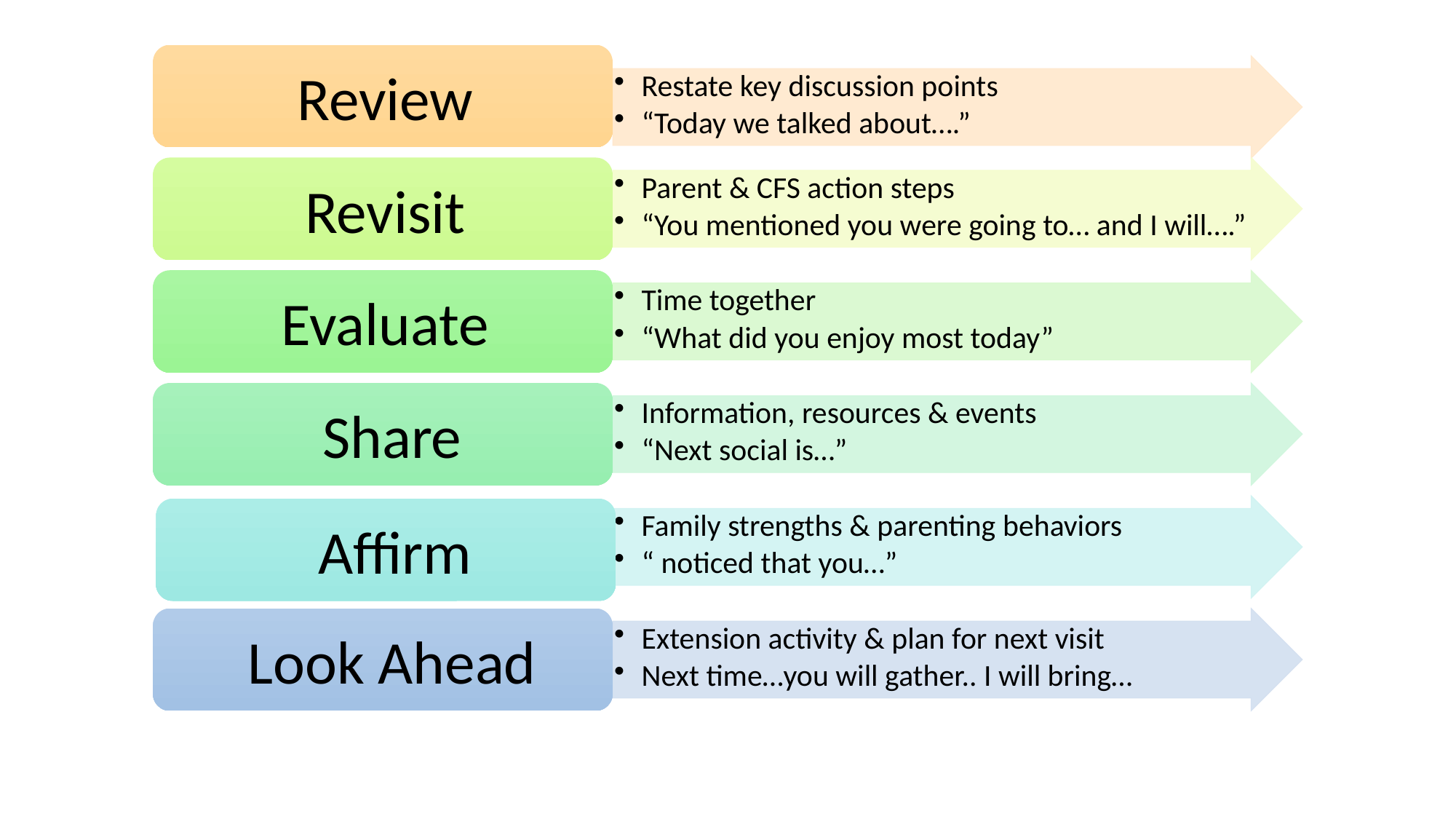

Restate key discussion points
“Today we talked about….”
Review
Parent & CFS action steps
“You mentioned you were going to… and I will….”
Revisit
Time together
“What did you enjoy most today”
Evaluate
Information, resources & events
“Next social is…”
 Share
Family strengths & parenting behaviors
“ noticed that you…”
 Affirm
Extension activity & plan for next visit
Next time…you will gather.. I will bring…
 Look Ahead